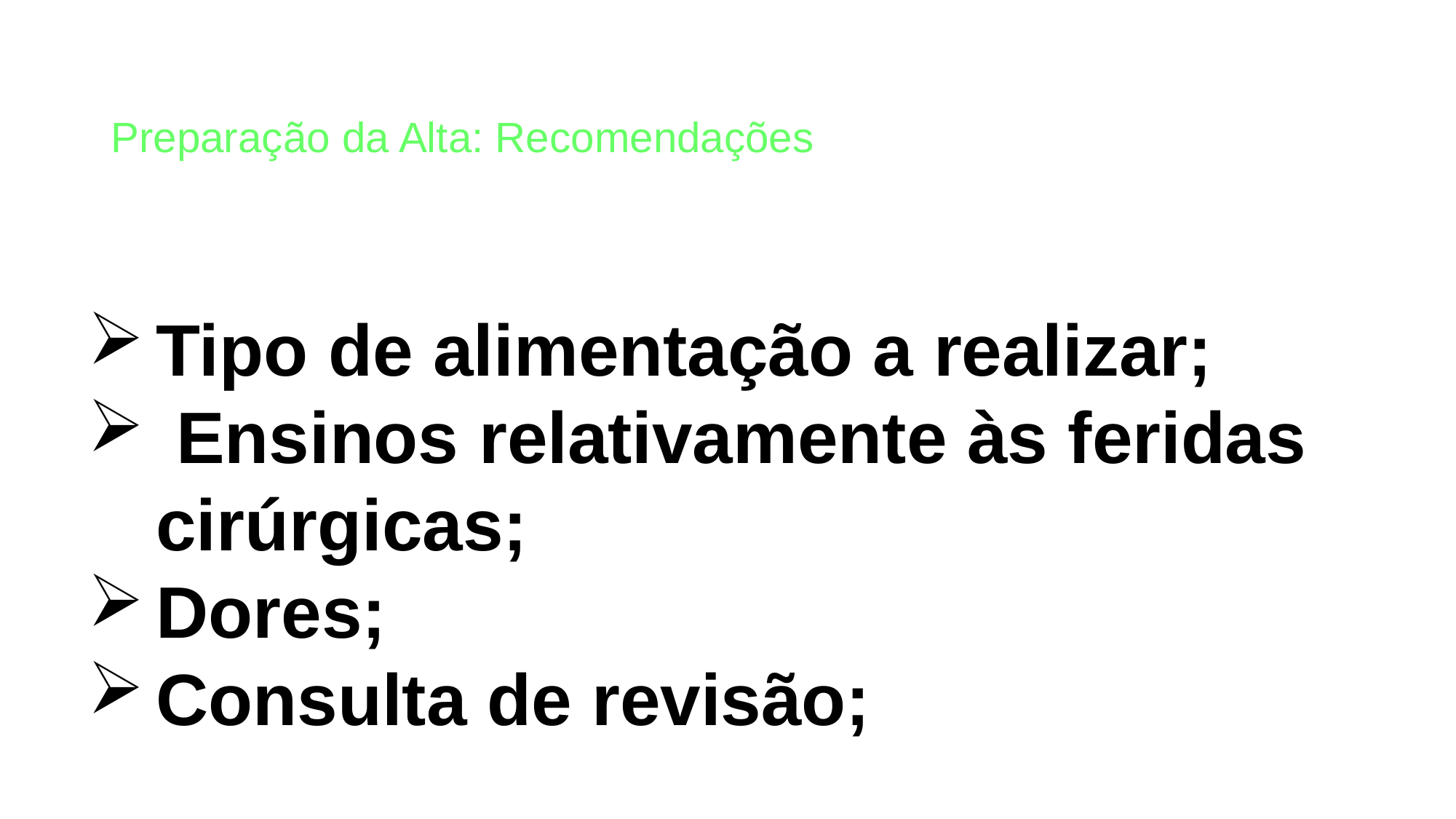

# Preparação da Alta: Recomendações
Tipo de alimentação a realizar;
 Ensinos relativamente às feridas cirúrgicas;
Dores;
Consulta de revisão;